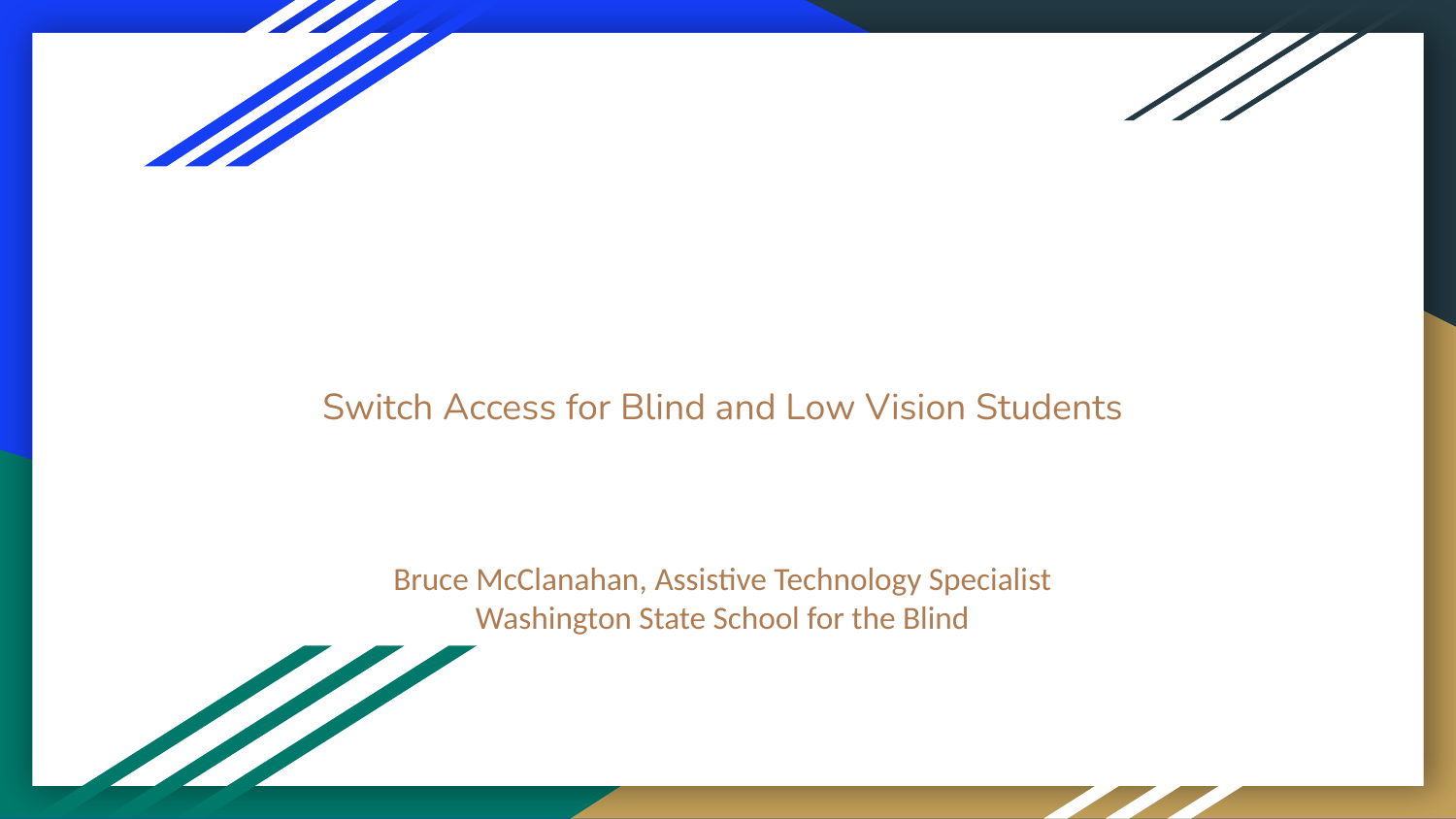

# Switch Access for Blind and Low Vision Students
Bruce McClanahan, Assistive Technology Specialist
Washington State School for the Blind